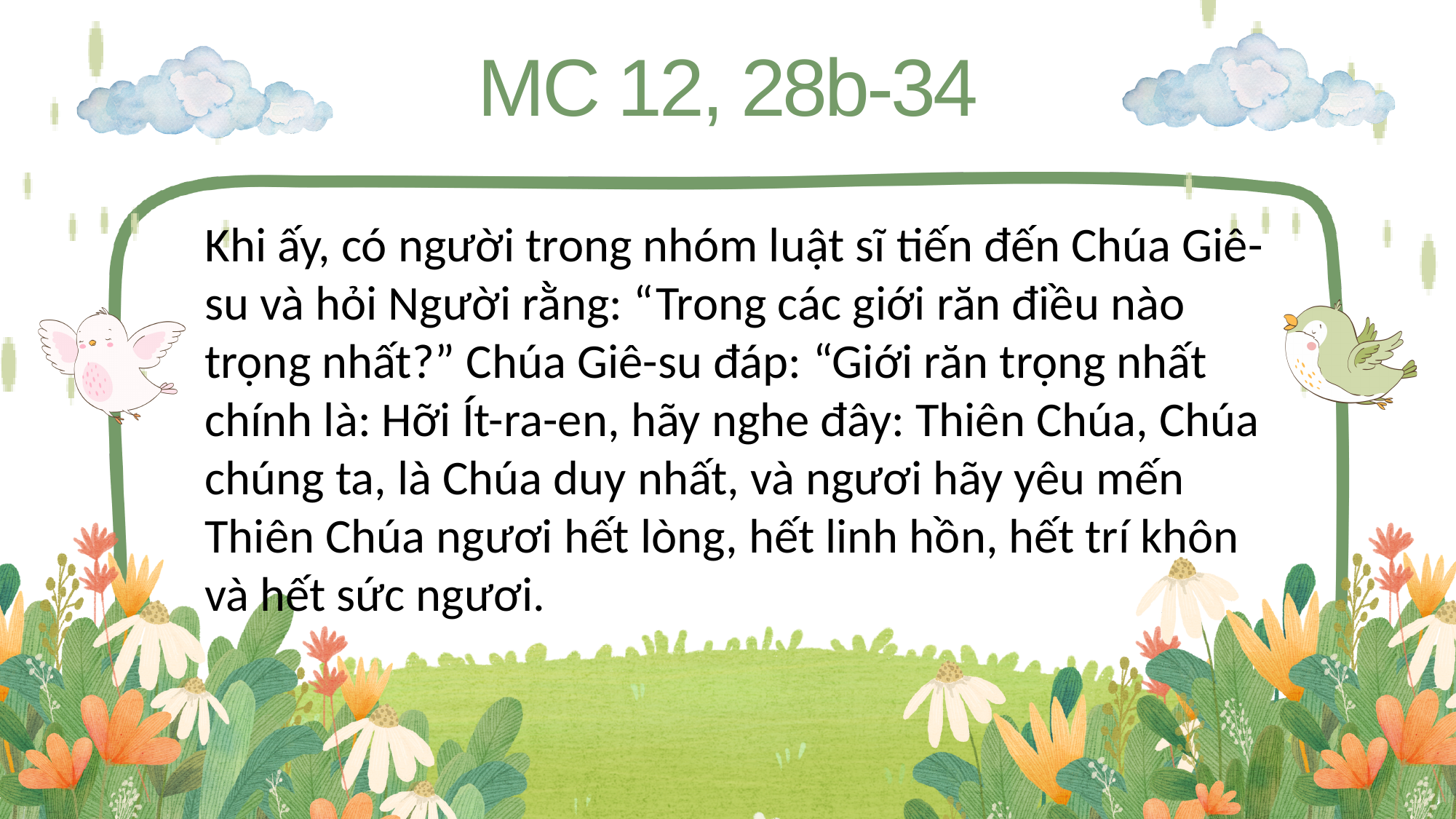

MC 12, 28b-34

Khi ấy, có người trong nhóm luật sĩ tiến đến Chúa Giê-su và hỏi Người rằng: “Trong các giới răn điều nào trọng nhất?” Chúa Giê-su đáp: “Giới răn trọng nhất chính là: Hỡi Ít-ra-en, hãy nghe đây: Thiên Chúa, Chúa chúng ta, là Chúa duy nhất, và ngươi hãy yêu mến Thiên Chúa ngươi hết lòng, hết linh hồn, hết trí khôn và hết sức ngươi.